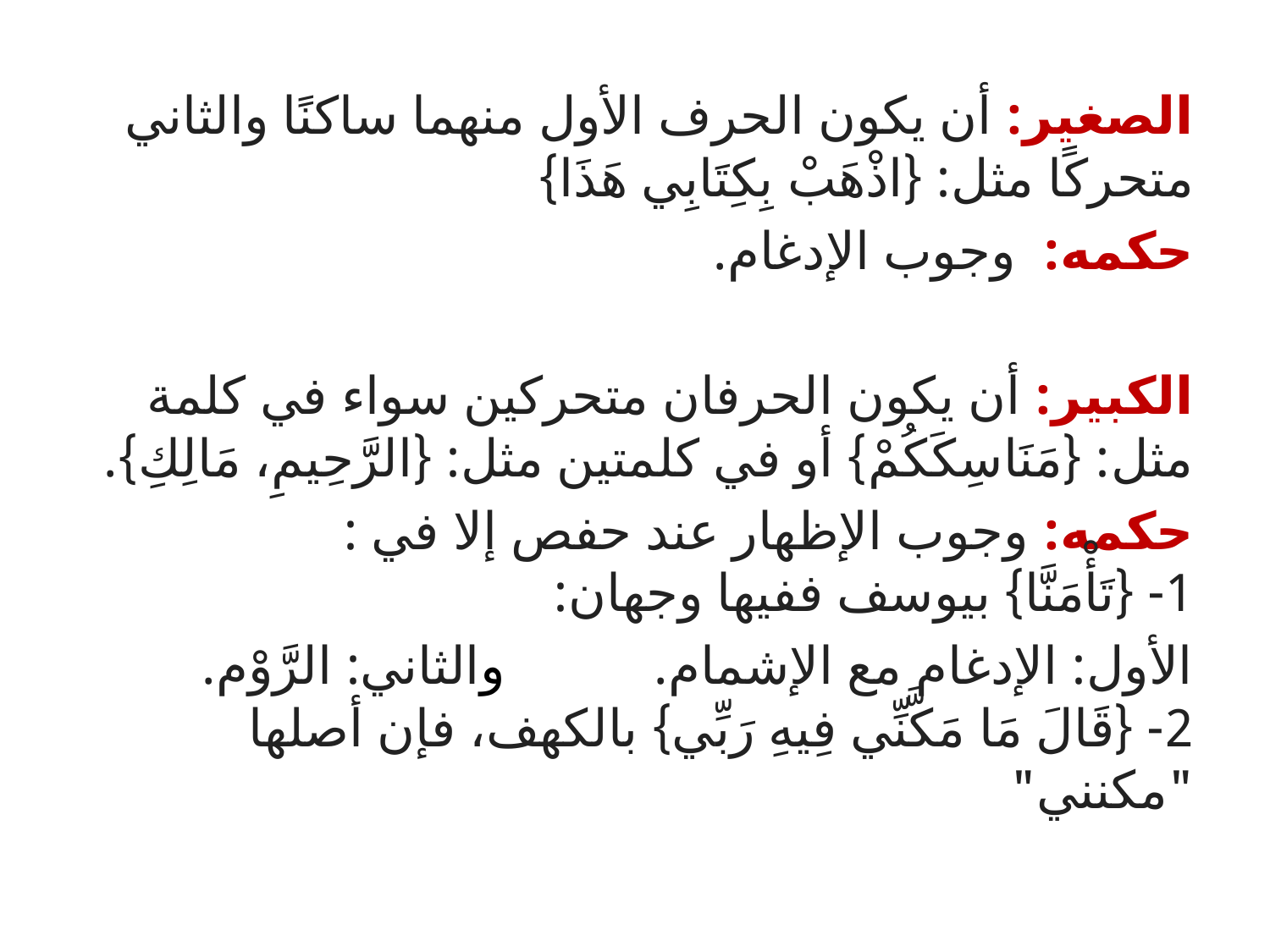

الصغير: أن يكون الحرف الأول منهما ساكنًا والثاني متحركًا مثل: {اذْهَبْ بِكِتَابِي هَذَا}
حكمه:  وجوب الإدغام.

الكبير: أن يكون الحرفان متحركين سواء في كلمة مثل: {مَنَاسِكَكُمْ} أو في كلمتين مثل: {الرَّحِيمِ، مَالِكِ}.
حكمه: وجوب الإظهار عند حفص إلا في :
1- {تَأْمَنَّا} بيوسف ففيها وجهان:
الأول: الإدغام مع الإشمام.           والثاني: الرَّوْم.
2- {قَالَ مَا مَكَّنِّي فِيهِ رَبِّي} بالكهف، فإن أصلها "مكنني"